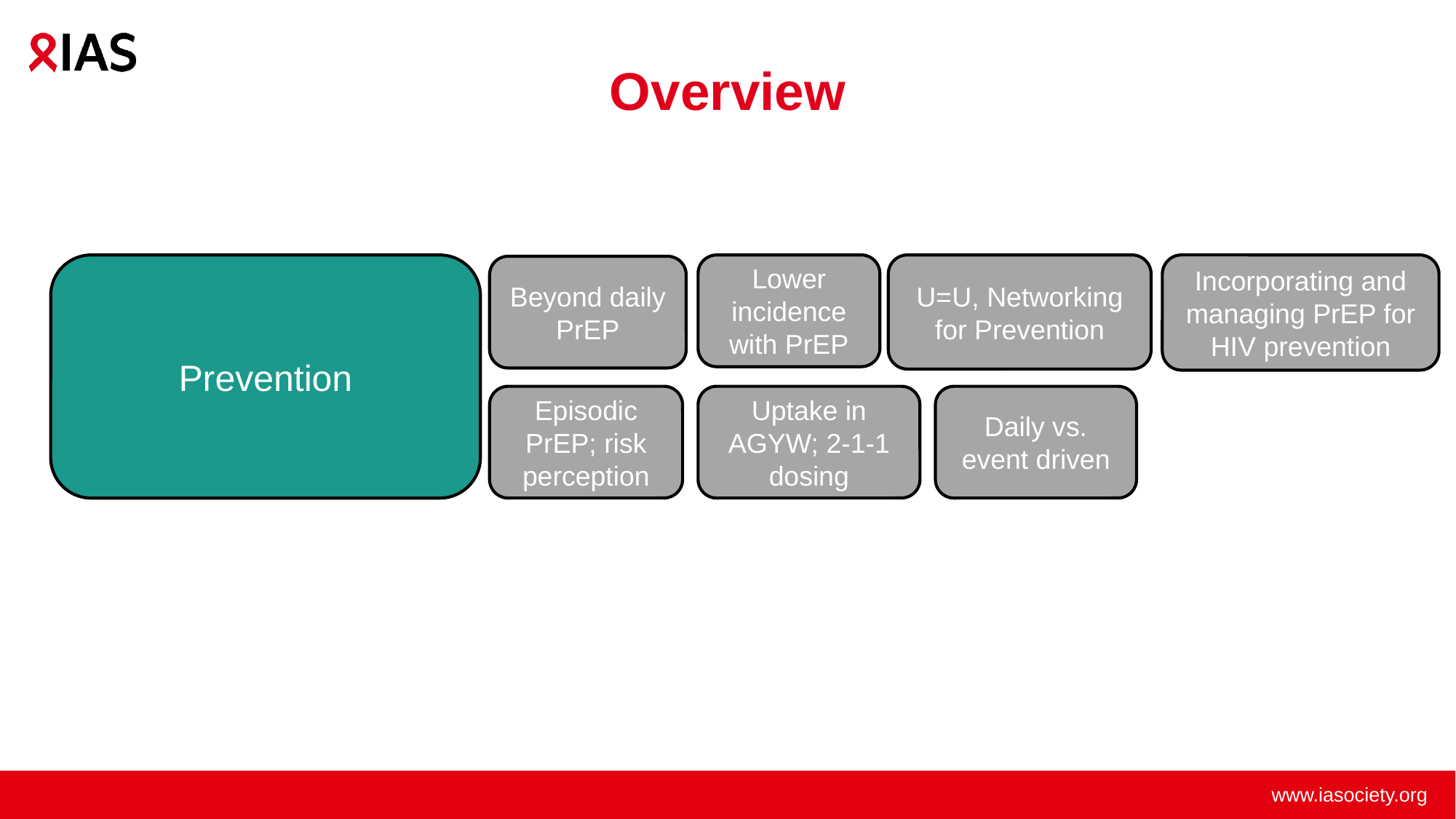

Overview
Prevention
Lower incidence with PrEP
U=U, Networking for Prevention
Incorporating and managing PrEP for HIV prevention
Beyond daily PrEP
Episodic PrEP; risk perception
Daily vs. event driven
Uptake in AGYW; 2-1-1 dosing